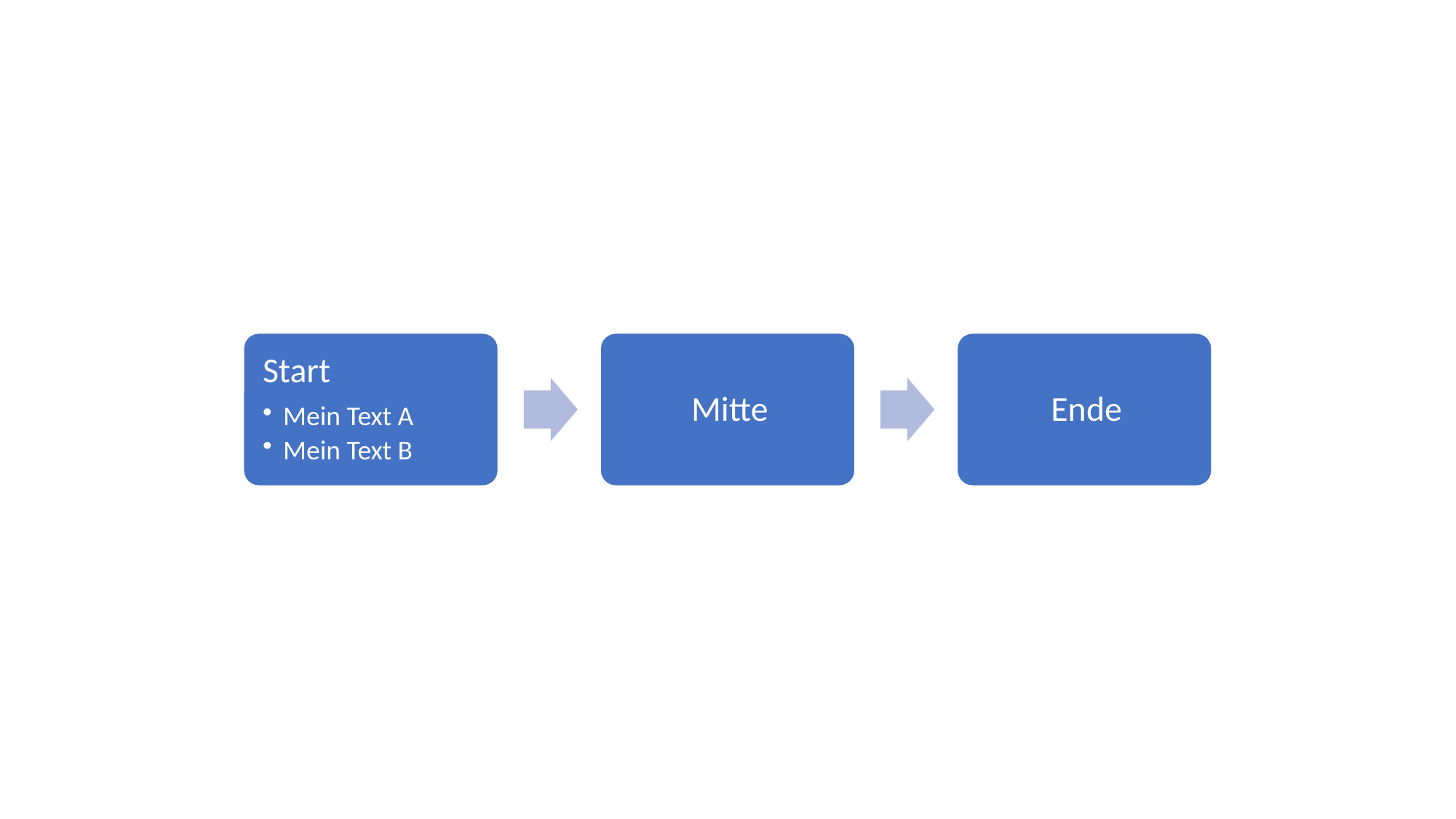

Start
Mein Text A
Mein Text B

Mitte

Ende